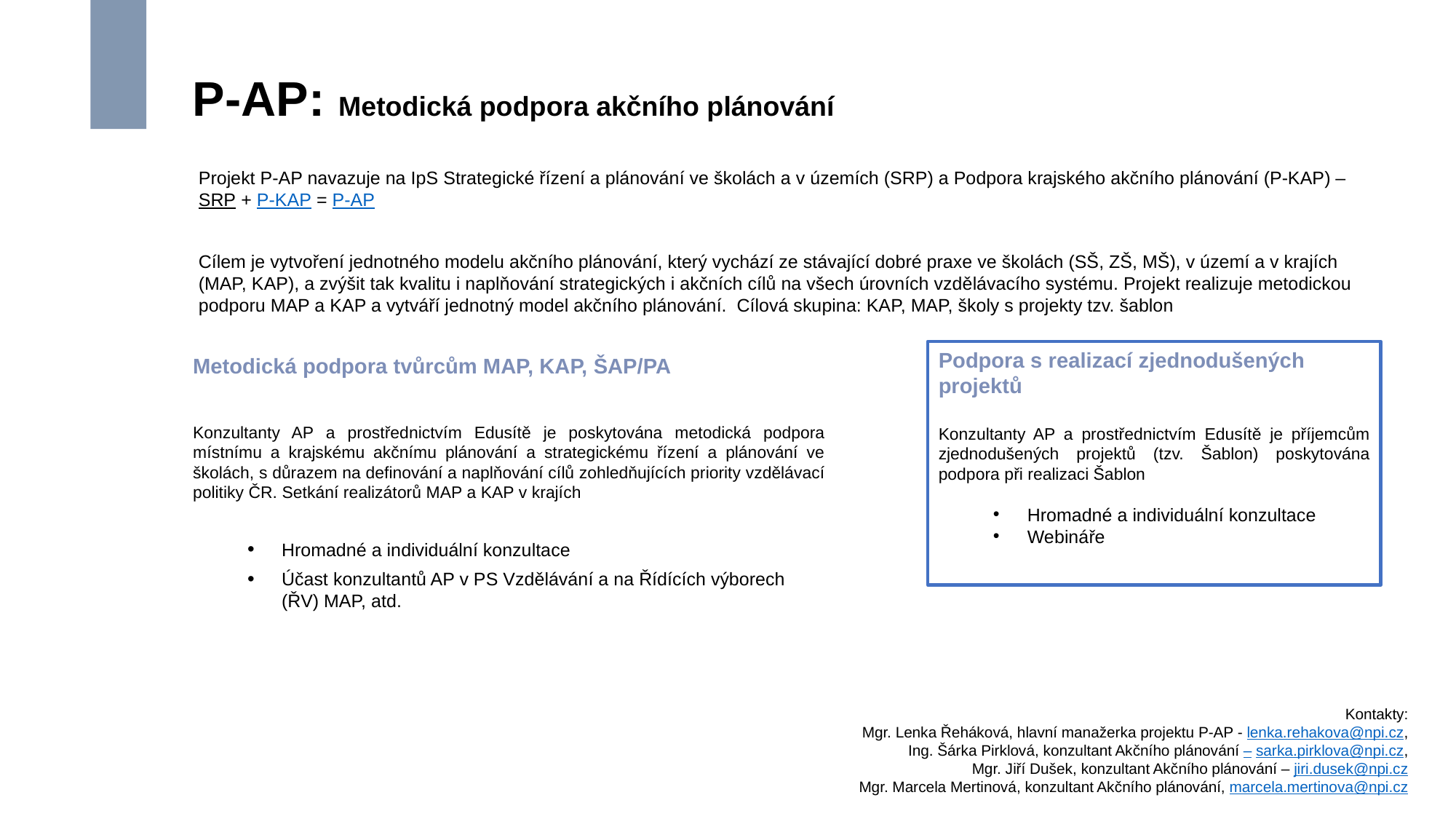

# P-AP: Metodická podpora akčního plánování
Projekt P-AP navazuje na IpS Strategické řízení a plánování ve školách a v územích (SRP) a Podpora krajského akčního plánování (P-KAP) – SRP + P-KAP = P-AP

Cílem je vytvoření jednotného modelu akčního plánování, který vychází ze stávající dobré praxe ve školách (SŠ, ZŠ, MŠ), v území a v krajích (MAP, KAP), a zvýšit tak kvalitu i naplňování strategických i akčních cílů na všech úrovních vzdělávacího systému. Projekt realizuje metodickou podporu MAP a KAP a vytváří jednotný model akčního plánování.  Cílová skupina: KAP, MAP, školy s projekty tzv. šablon

Podpora s realizací zjednodušených projektů

Konzultanty AP a prostřednictvím Edusítě je příjemcům zjednodušených projektů (tzv. Šablon) poskytována podpora při realizaci Šablon

Hromadné a individuální konzultace
Webináře

Metodická podpora tvůrcům MAP, KAP, ŠAP/PA

Konzultanty AP a prostřednictvím Edusítě je poskytována metodická podpora místnímu a krajskému akčnímu plánování a strategickému řízení a plánování ve školách, s důrazem na definování a naplňování cílů zohledňujících priority vzdělávací politiky ČR. Setkání realizátorů MAP a KAP v krajích

Hromadné a individuální konzultace
Účast konzultantů AP v PS Vzdělávání a na Řídících výborech (ŘV) MAP, atd.

Kontakty:
Mgr. Lenka Řeháková, hlavní manažerka projektu P-AP - lenka.rehakova@npi.cz,
Ing. Šárka Pirklová, konzultant Akčního plánování – sarka.pirklova@npi.cz,
Mgr. Jiří Dušek, konzultant Akčního plánování – jiri.dusek@npi.cz
Mgr. Marcela Mertinová, konzultant Akčního plánování, marcela.mertinova@npi.cz